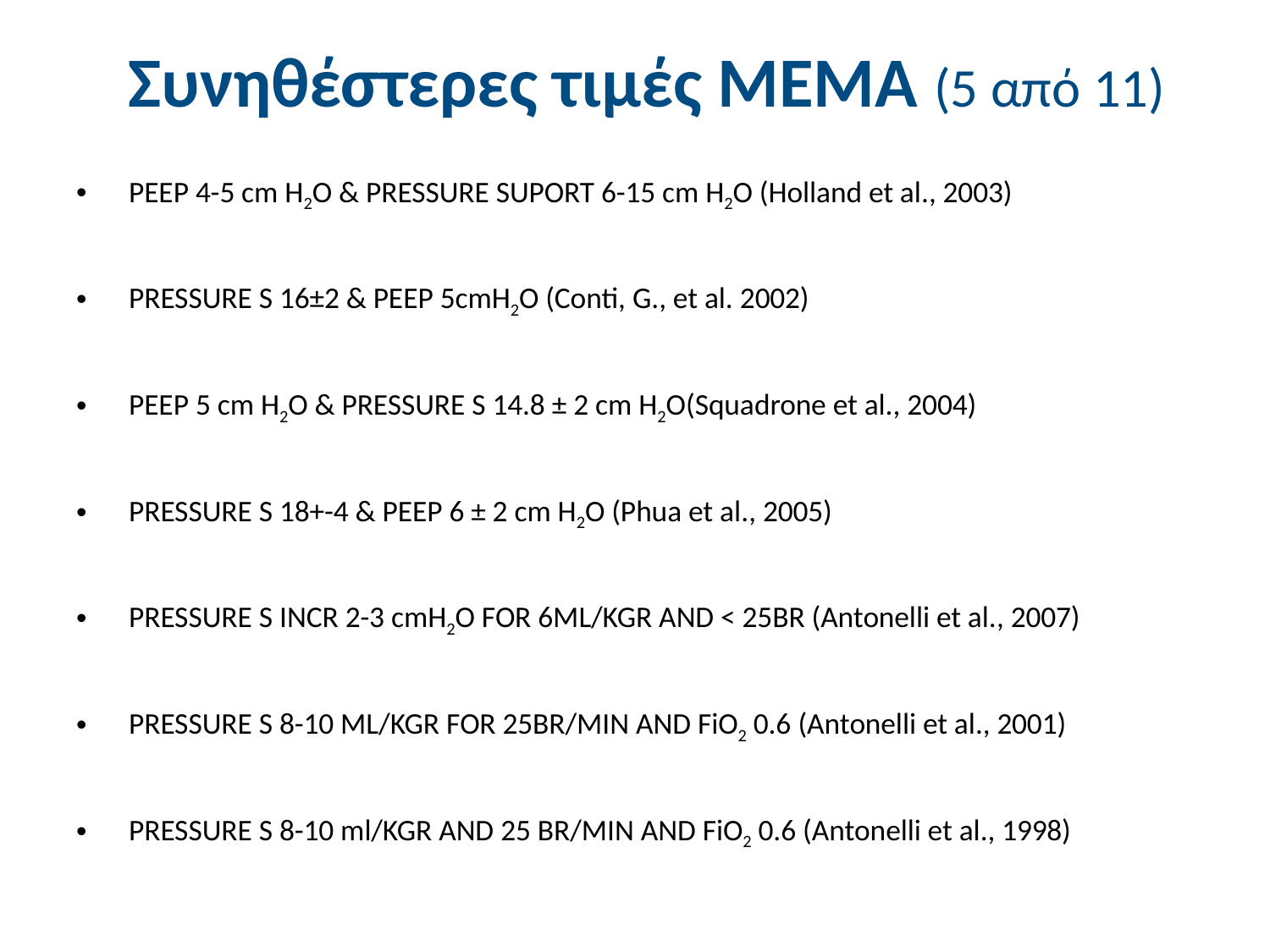

# Συνηθέστερες τιμές ΜΕΜΑ (5 από 11)
 PEEP 4-5 cm H2O & PRESSURE SUPORT 6-15 cm H2O (Holland et al., 2003)

 PRESSURE S 16±2 & PEEP 5cmH2O (Conti, G., et al. 2002)

 PEEP 5 cm H2O & PRESSURE S 14.8 ± 2 cm H2O(Squadrone et al., 2004)

 PRESSURE S 18+-4 & PEEP 6 ± 2 cm H2O (Phua et al., 2005)

 PRESSURE S INCR 2-3 cmH2O FOR 6ML/KGR AND < 25BR (Antonelli et al., 2007)

 PRESSURE S 8-10 ML/KGR FOR 25BR/MIN AND FiO2 0.6 (Antonelli et al., 2001)

 PRESSURE S 8-10 ml/KGR AND 25 BR/MIN AND FiO2 0.6 (Antonelli et al., 1998)